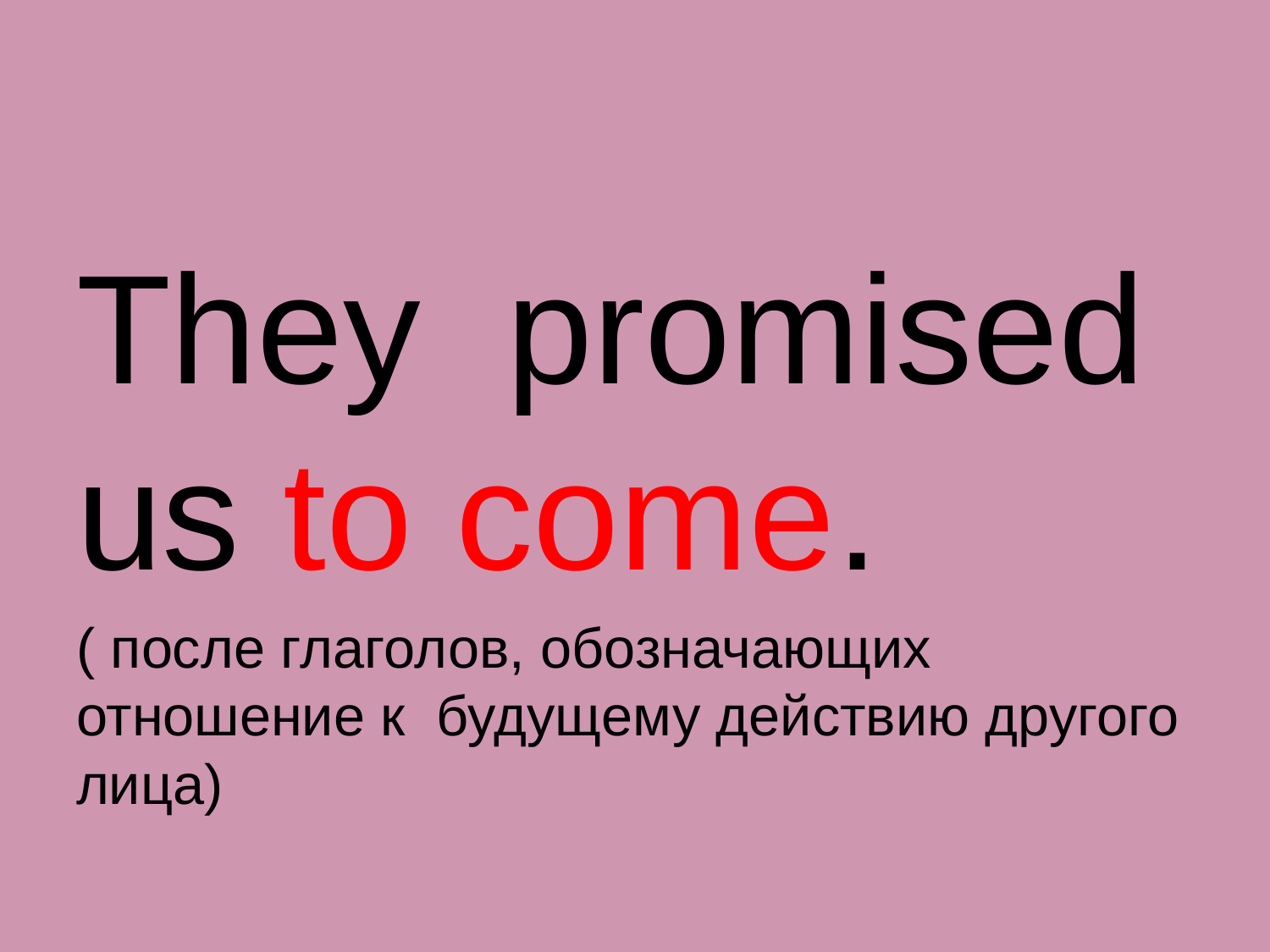

#
They  promised us to come.
( после глаголов, обозначающих отношение к  будущему действию другого лица)